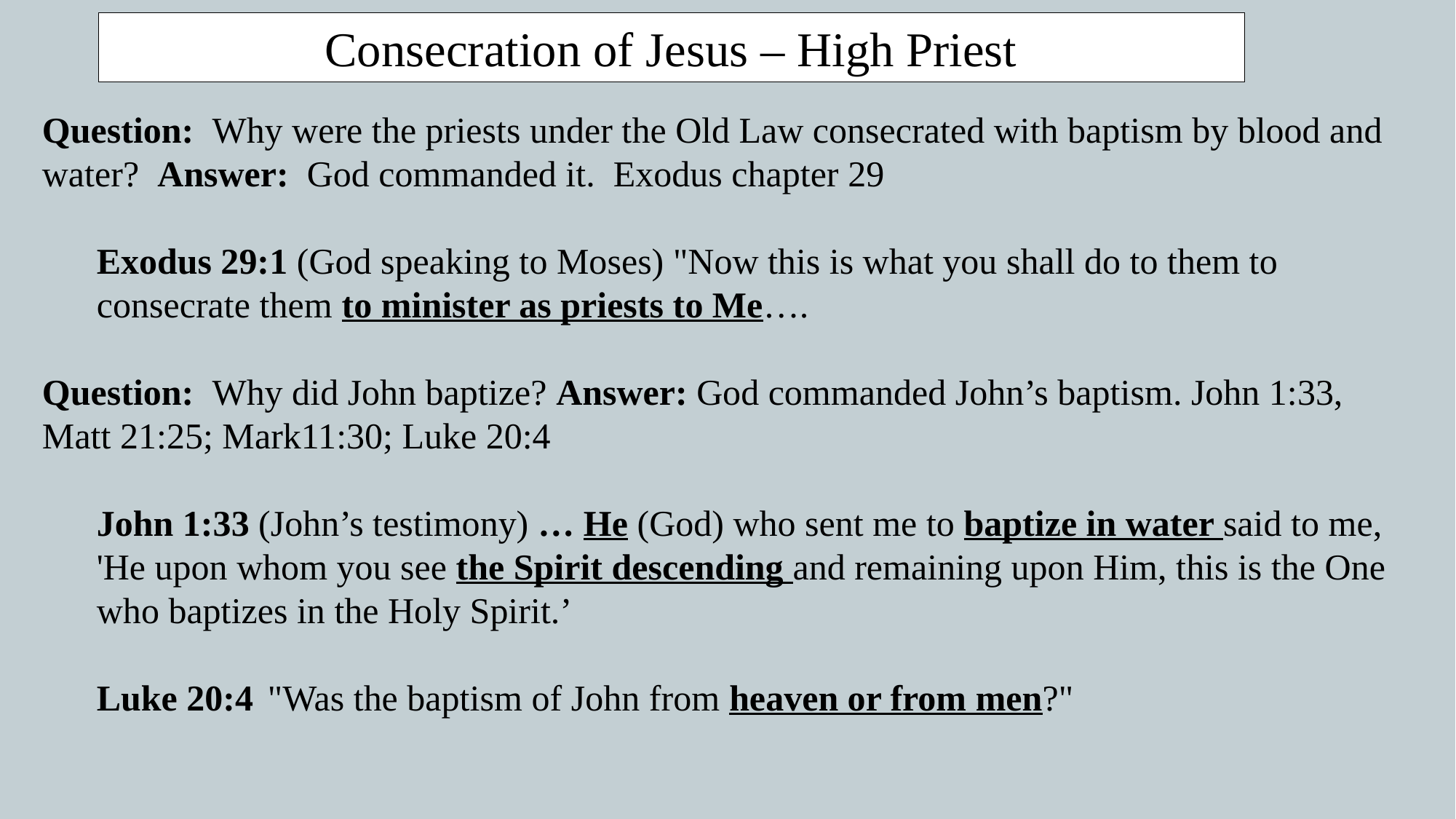

Consecration of Jesus – High Priest
Question:  Why were the priests under the Old Law consecrated with baptism by blood and water?  Answer:  God commanded it.  Exodus chapter 29

Exodus 29:1 (God speaking to Moses) "Now this is what you shall do to them to consecrate them to minister as priests to Me….
Question:  Why did John baptize? Answer: God commanded John’s baptism. John 1:33, Matt 21:25; Mark11:30; Luke 20:4

John 1:33 (John’s testimony) … He (God) who sent me to baptize in water said to me, 'He upon whom you see the Spirit descending and remaining upon Him, this is the One who baptizes in the Holy Spirit.’

Luke 20:4  "Was the baptism of John from heaven or from men?"